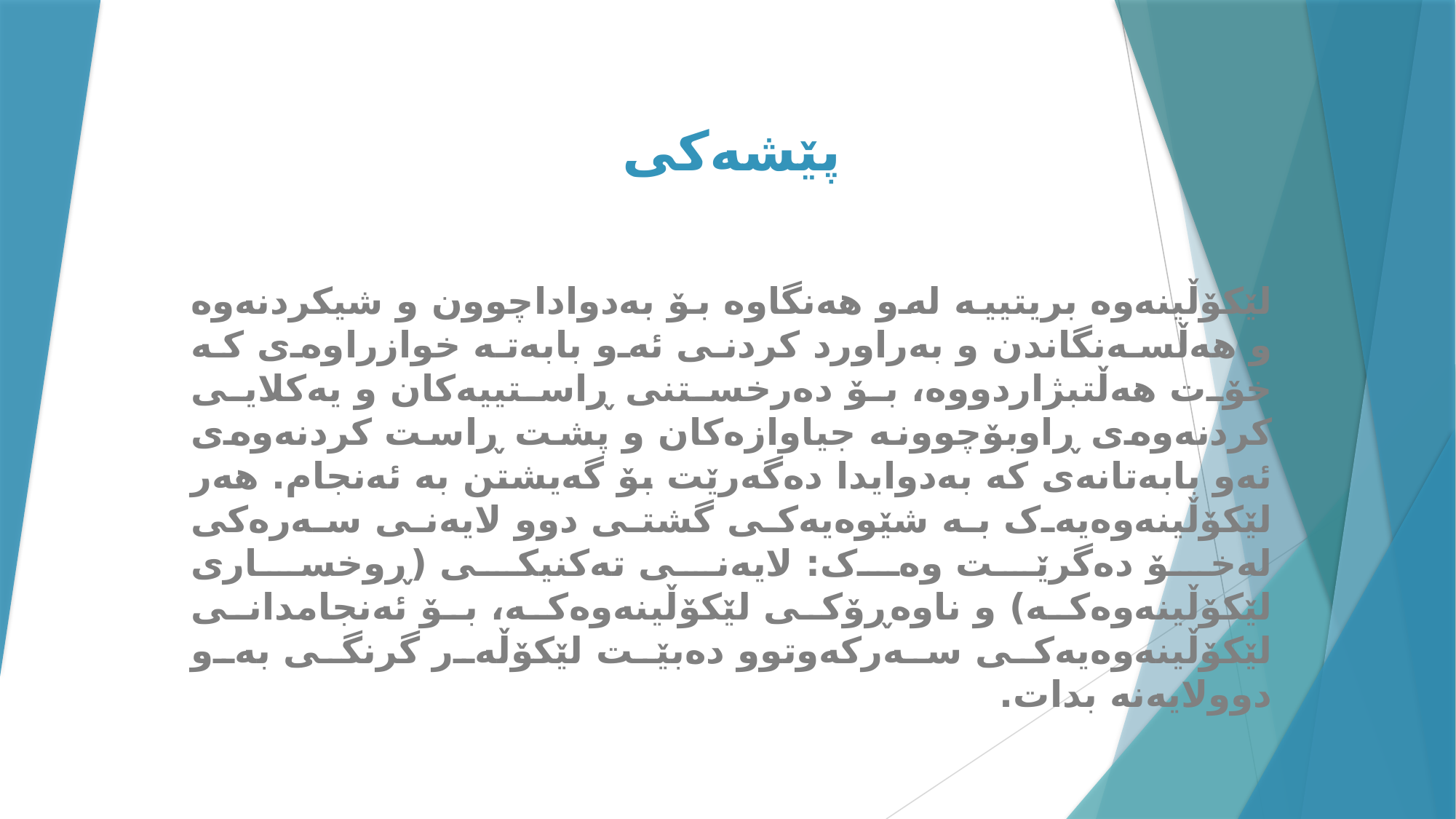

# پێشەکى

لێکۆڵینەوە بریتییە لەو هەنگاوە بۆ بەدواداچوون و شیکردنەوە و هەڵسەنگاندن و بەراورد کردنى ئەو بابەتە خوازراوەى کە خۆت هەڵتبژاردووە، بۆ دەرخستنى ڕاستییەکان و یەکلایى کردنەوەى ڕاوبۆچوونە جیاوازەکان و پشت ڕاست کردنەوەى ئەو بابەتانەى کە بەدوایدا دەگەرێت بۆ گەیشتن بە ئەنجام. هەر لێکۆڵینەوەیەک بە شێوەیەکى گشتى دوو لایەنى سەرەکى لەخۆ دەگرێت وەک: لایەنى تەکنیکى (ڕوخسارى لێکۆڵینەوەکە) و ناوەڕۆکى لێکۆڵینەوەکە، بۆ ئەنجامدانى لێکۆڵینەوەیەکى سەرکەوتوو دەبێت لێکۆڵەر گرنگى بەو دوولایەنە بدات.